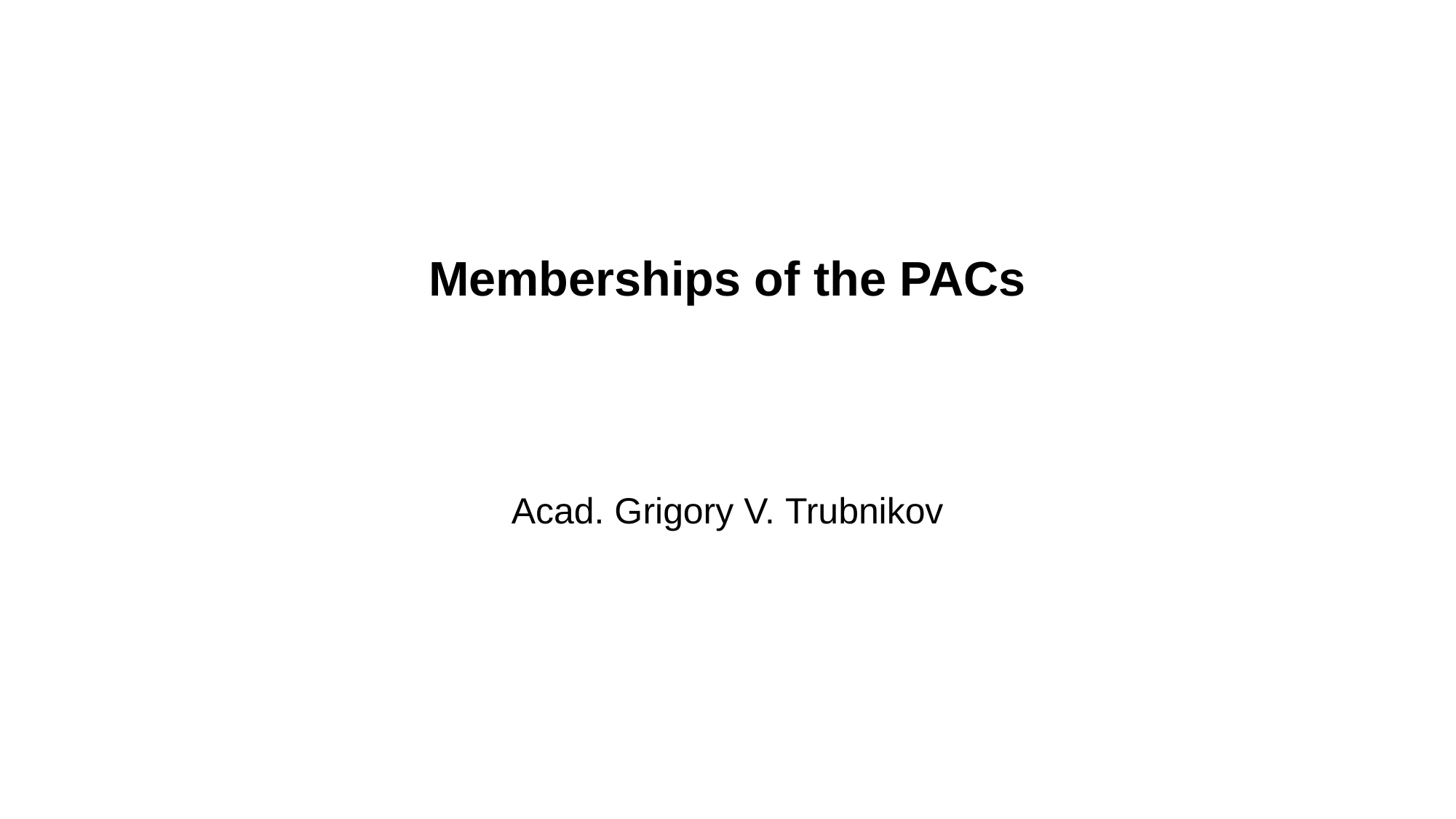

Memberships of the PACs

Acad. Grigory V. Trubnikov